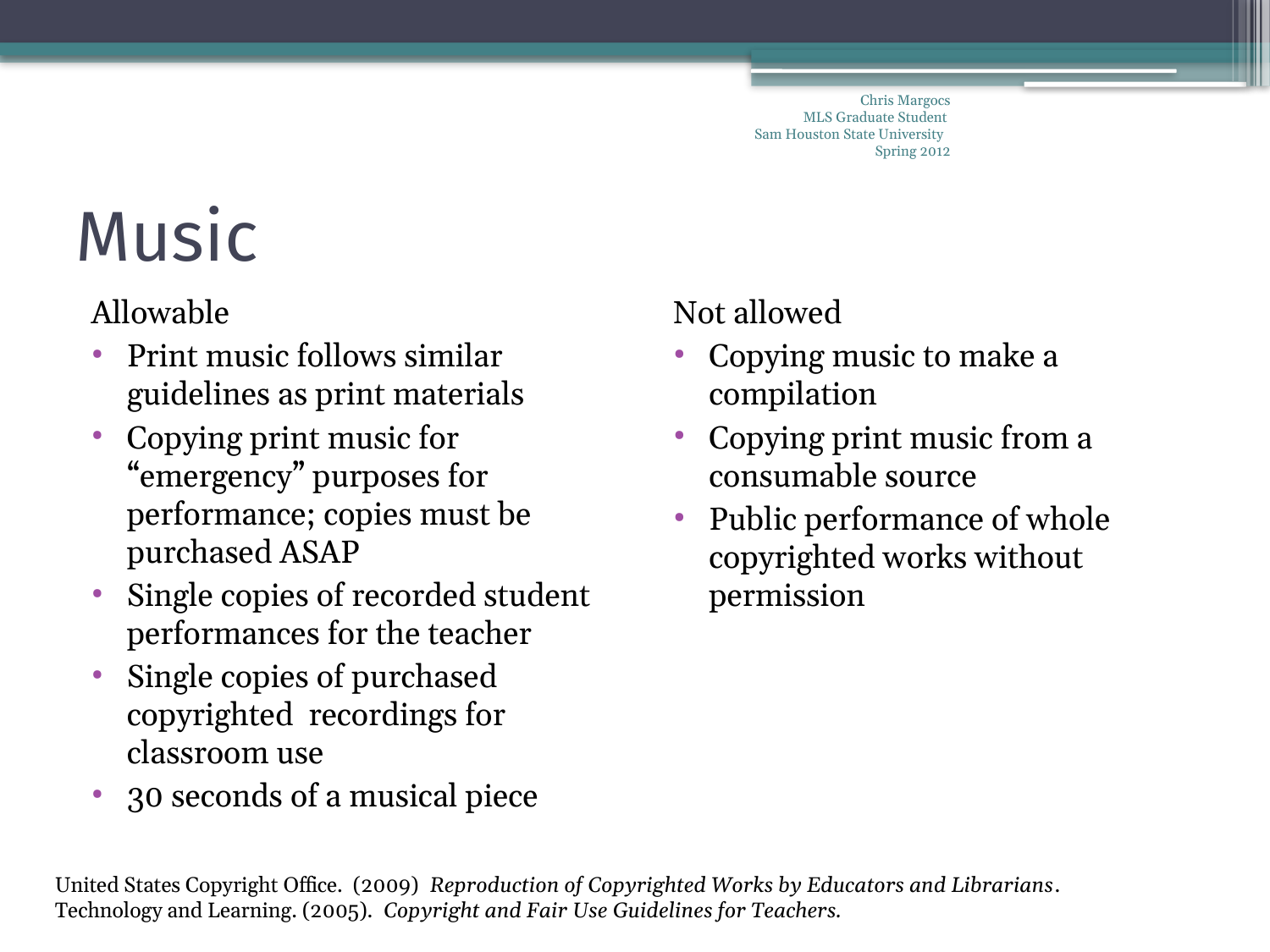

Chris Margocs
   MLS Graduate Student
  Sam Houston State University   Spring 2012
# Music
Allowable
Print music follows similar guidelines as print materials
Copying print music for “emergency” purposes for performance; copies must be purchased ASAP
Single copies of recorded student performances for the teacher
Single copies of purchased copyrighted  recordings for classroom use
30 seconds of a musical piece

Not allowed
Copying music to make a compilation
Copying print music from a consumable source
Public performance of whole copyrighted works without permission

United States Copyright Office.  (2009)  Reproduction of Copyrighted Works by Educators and Librarians.
Technology and Learning. (2005).  Copyright and Fair Use Guidelines for Teachers.